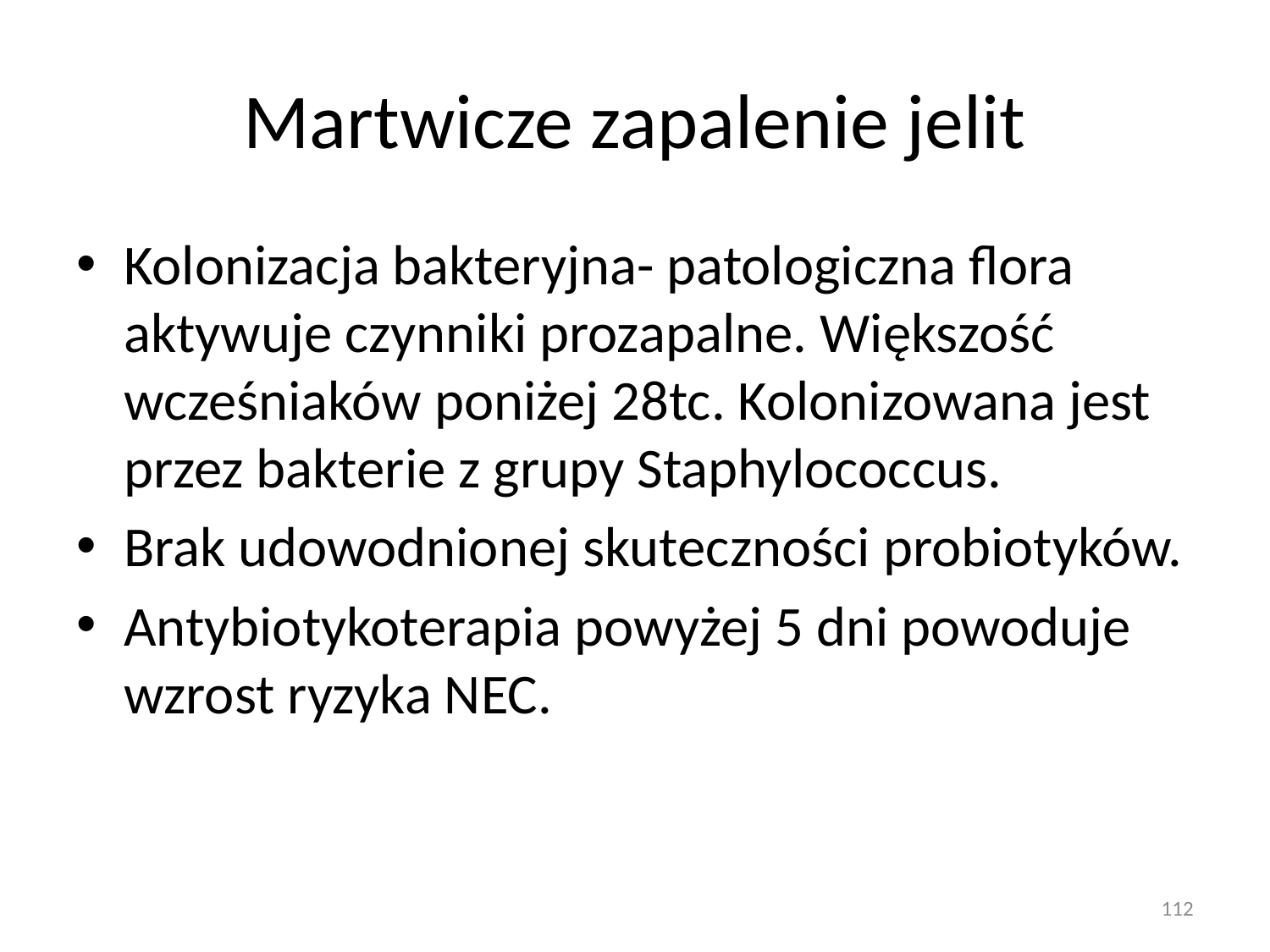

# Martwicze zapalenie jelit
Kolonizacja bakteryjna- patologiczna flora aktywuje czynniki prozapalne. Większość wcześniaków poniżej 28tc. Kolonizowana jest przez bakterie z grupy Staphylococcus.
Brak udowodnionej skuteczności probiotyków.
Antybiotykoterapia powyżej 5 dni powoduje wzrost ryzyka NEC.
112